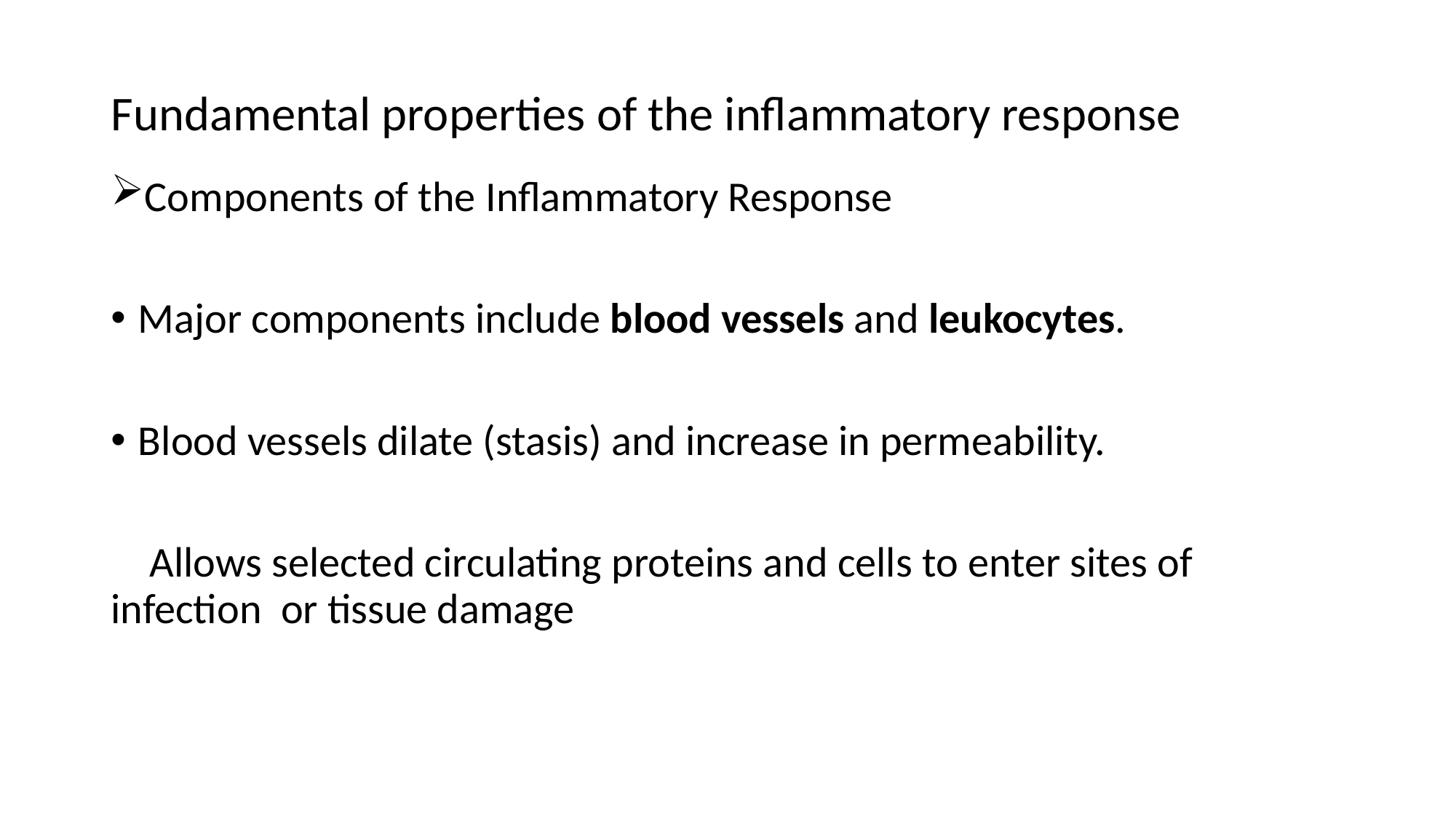

# Fundamental properties of the inflammatory response
Components of the Inflammatory Response

Major components include blood vessels and leukocytes.

Blood vessels dilate (stasis) and increase in permeability.

    Allows selected circulating proteins and cells to enter sites of infection  or tissue damage